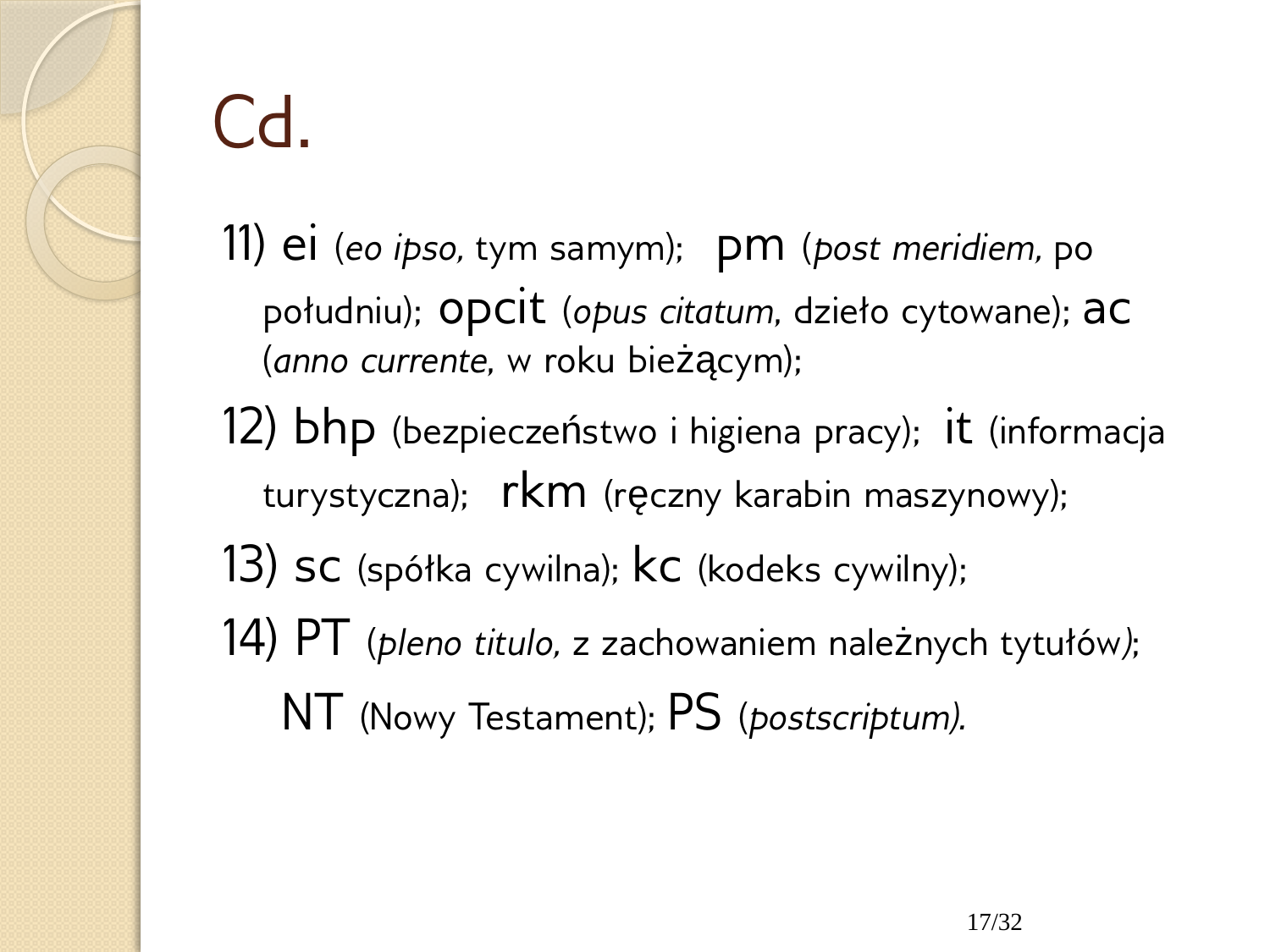

# Cd.
11) ei (eo ipso, tym samym);  pm (post meridiem, po południu); opcit (opus citatum, dzieło cytowane); ac (anno currente, w roku bieżącym);
12) bhp (bezpieczeństwo i higiena pracy);  it (informacja turystyczna);  rkm (ręczny karabin maszynowy);
13) sc (spółka cywilna); kc (kodeks cywilny);
14) PT (pleno titulo, z zachowaniem należnych tytułów);
     NT (Nowy Testament); PS (postscriptum).

17/32